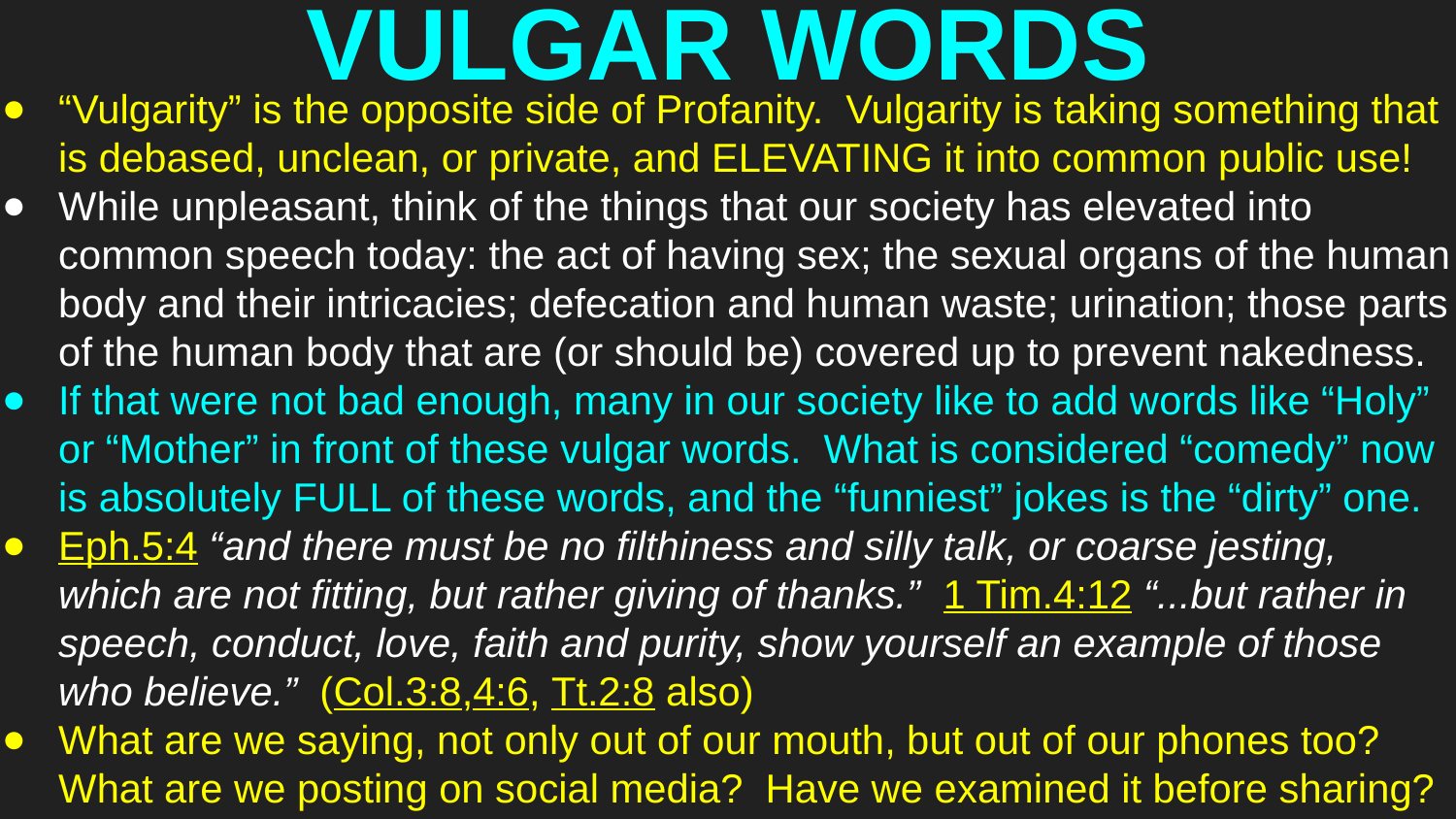

# VULGAR WORDS
“Vulgarity” is the opposite side of Profanity.  Vulgarity is taking something that is debased, unclean, or private, and ELEVATING it into common public use!
While unpleasant, think of the things that our society has elevated into common speech today: the act of having sex; the sexual organs of the human body and their intricacies; defecation and human waste; urination; those parts of the human body that are (or should be) covered up to prevent nakedness.
If that were not bad enough, many in our society like to add words like “Holy” or “Mother” in front of these vulgar words.  What is considered “comedy” now is absolutely FULL of these words, and the “funniest” jokes is the “dirty” one.
Eph.5:4 “and there must be no filthiness and silly talk, or coarse jesting, which are not fitting, but rather giving of thanks.”  1 Tim.4:12 “...but rather in speech, conduct, love, faith and purity, show yourself an example of those who believe.”  (Col.3:8,4:6, Tt.2:8 also)
What are we saying, not only out of our mouth, but out of our phones too?  What are we posting on social media?  Have we examined it before sharing?